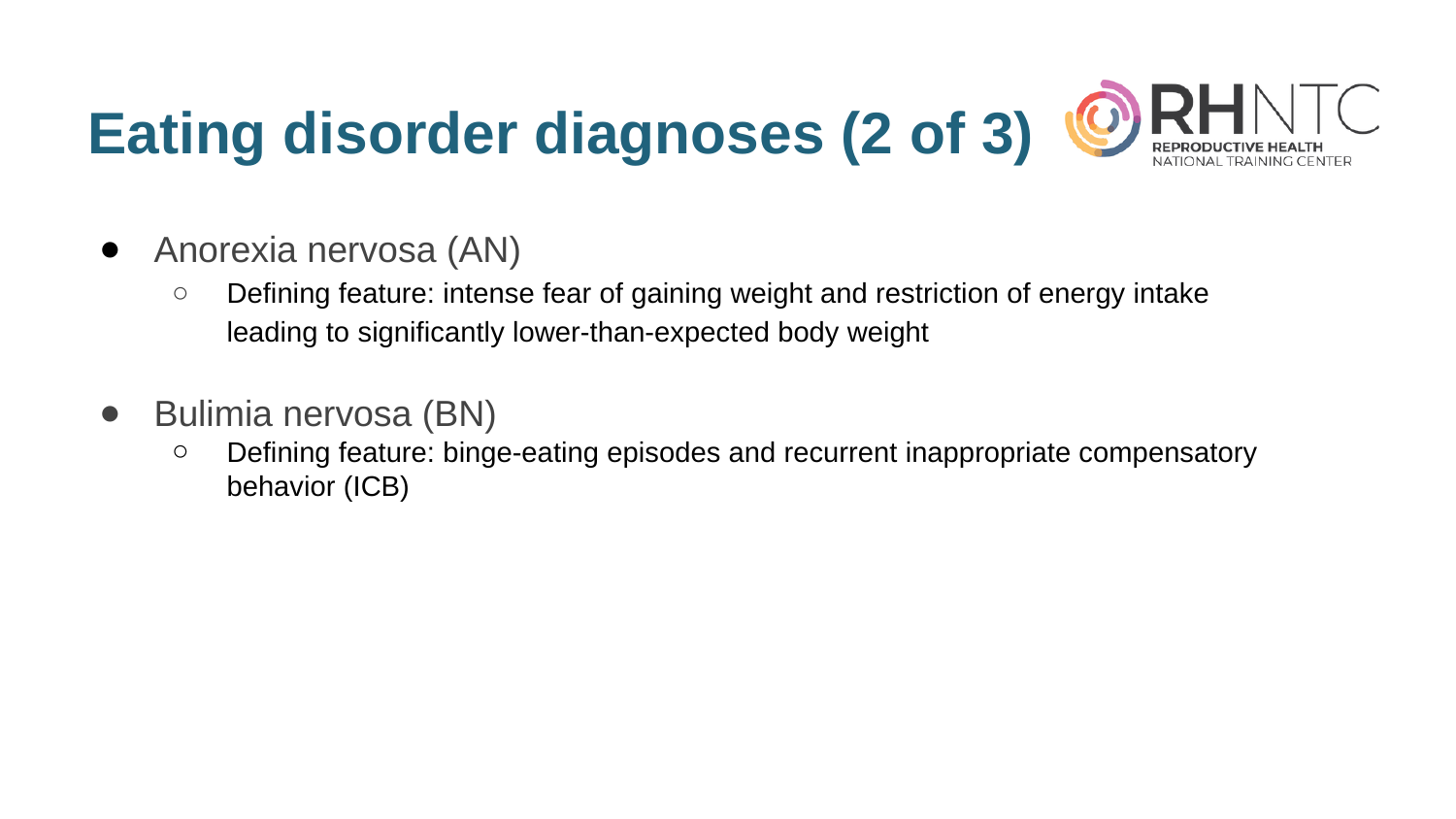

# Eating disorder diagnoses (2 of 3)
Anorexia nervosa (AN)
Defining feature: intense fear of gaining weight and restriction of energy intake leading to significantly lower-than-expected body weight
Bulimia nervosa (BN)
Defining feature: binge-eating episodes and recurrent inappropriate compensatory behavior (ICB)